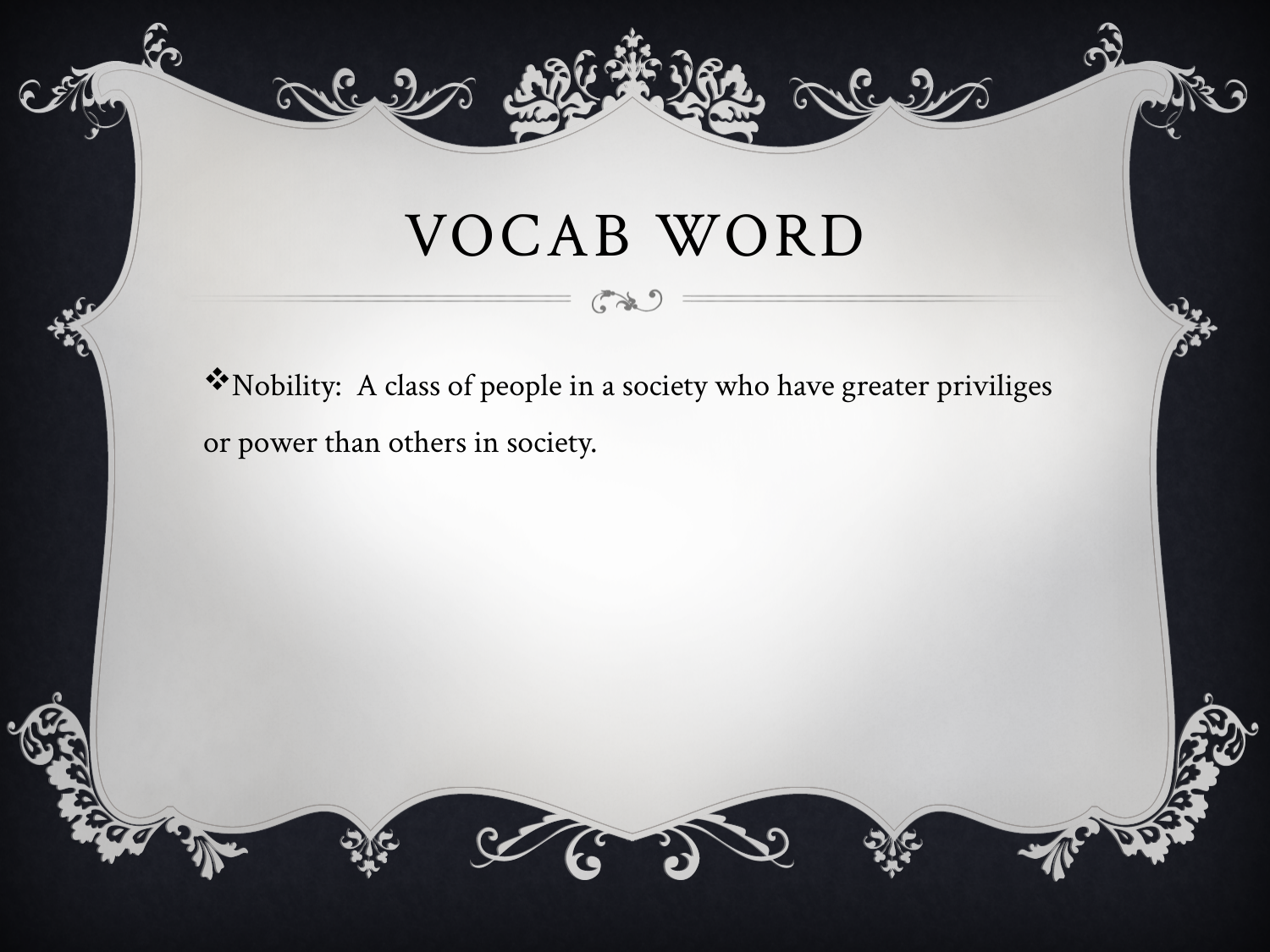

# VOCAB WORD
Nobility:  A class of people in a society who have greater priviliges or power than others in society.